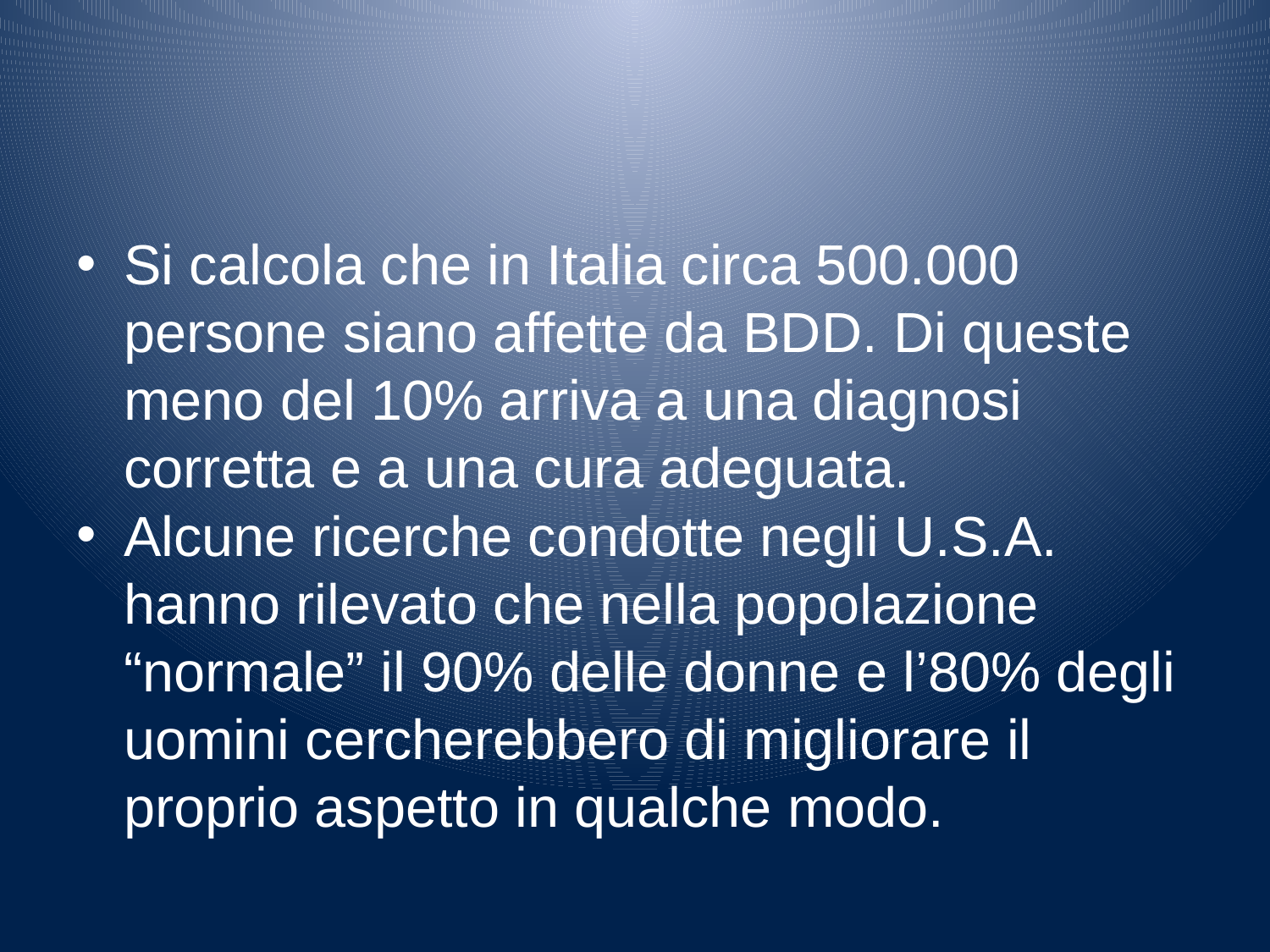

#
Si calcola che in Italia circa 500.000 persone siano affette da BDD. Di queste meno del 10% arriva a una diagnosi corretta e a una cura adeguata.
Alcune ricerche condotte negli U.S.A. hanno rilevato che nella popolazione “normale” il 90% delle donne e l’80% degli uomini cercherebbero di migliorare il proprio aspetto in qualche modo.